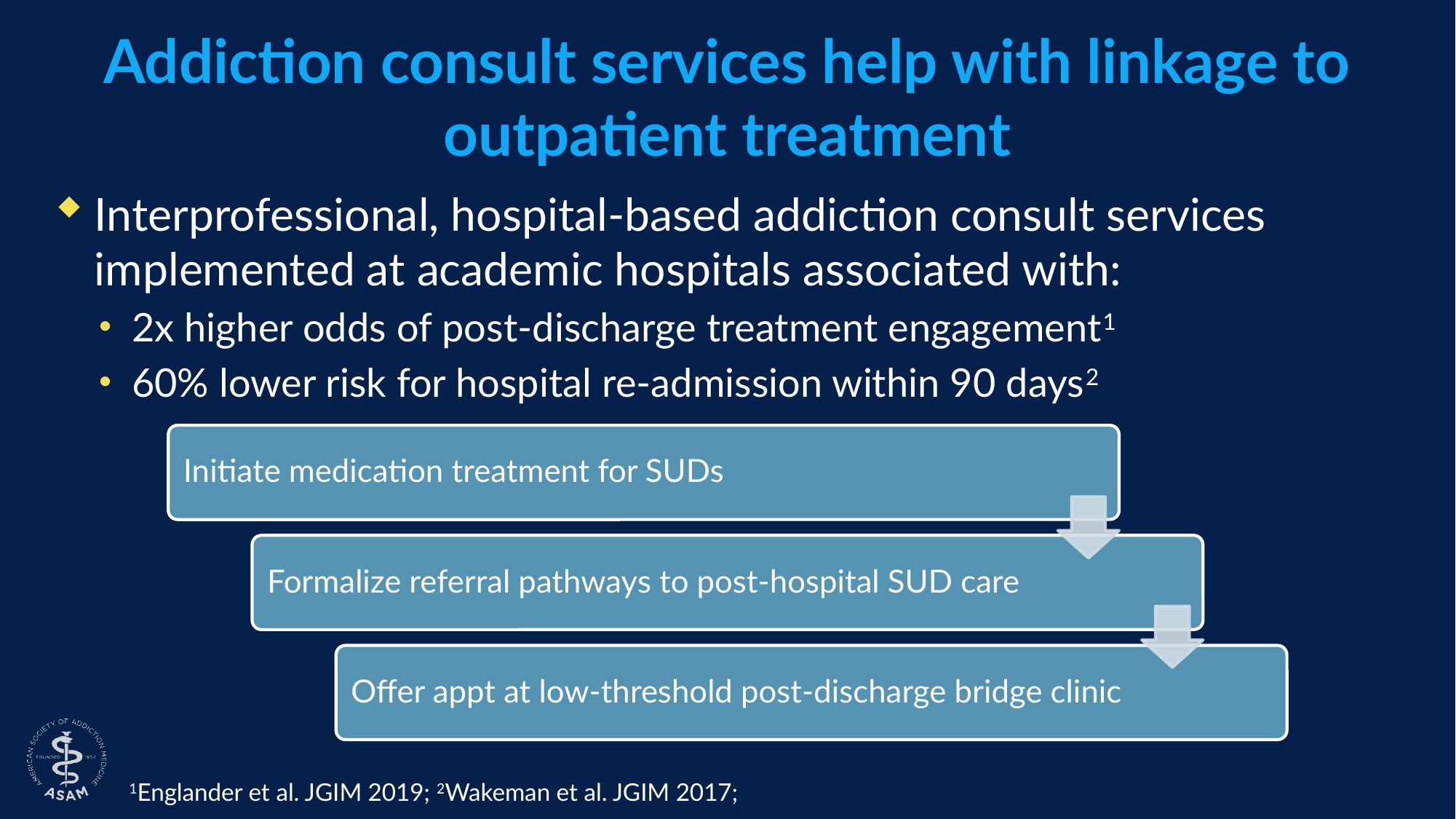

# Addiction consult services help with linkage to outpatient treatment
Interprofessional, hospital-based addiction consult services implemented at academic hospitals associated with:
2x higher odds of post-discharge treatment engagement1
60% lower risk for hospital re-admission within 90 days2

Initiate medication treatment for SUDs
Formalize referral pathways to post-hospital SUD care
Offer appt at low-threshold post-discharge bridge clinic

1Englander et al. JGIM 2019; 2Wakeman et al. JGIM 2017;